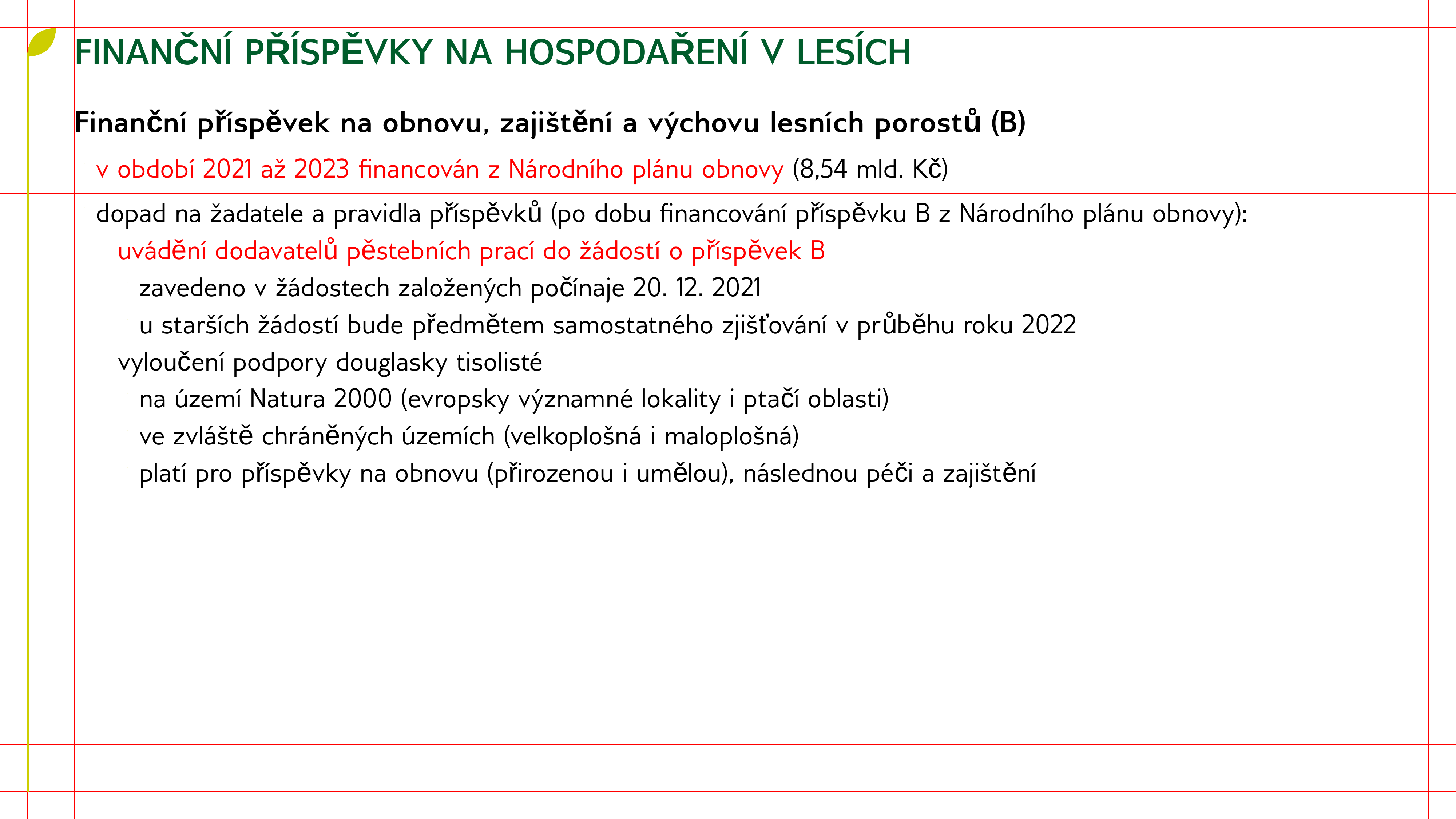

# FINANČNÍ PŘÍSPĚVKY NA HOSPODAŘENÍ V LESÍCH
Finanční příspěvek na obnovu, zajištění a výchovu lesních porostů (B)
v období 2021 až 2023 financován z Národního plánu obnovy (8,54 mld. Kč)
dopad na žadatele a pravidla příspěvků (po dobu financování příspěvku B z Národního plánu obnovy):
uvádění dodavatelů pěstebních prací do žádostí o příspěvek B
zavedeno v žádostech založených počínaje 20. 12. 2021
u starších žádostí bude předmětem samostatného zjišťování v průběhu roku 2022
vyloučení podpory douglasky tisolisté
na území Natura 2000 (evropsky významné lokality i ptačí oblasti)
ve zvláště chráněných územích (velkoplošná i maloplošná)
platí pro příspěvky na obnovu (přirozenou i umělou), následnou péči a zajištění